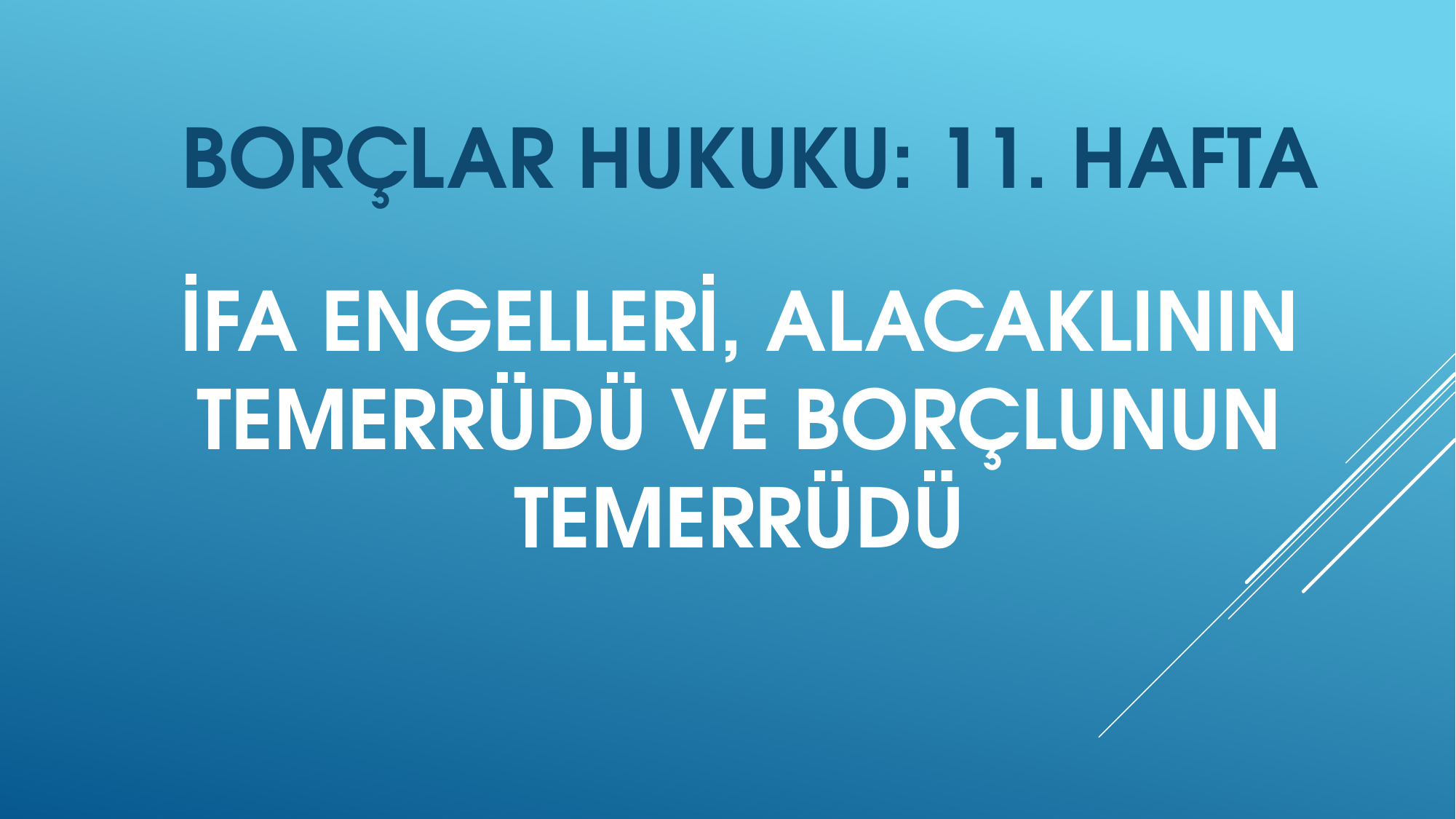

# ifa engelleri, alacaklının temerrüdü VE BORÇLUNUN TEMERRÜDÜ
BORÇLAR HUKUKU: 11. HAFTA